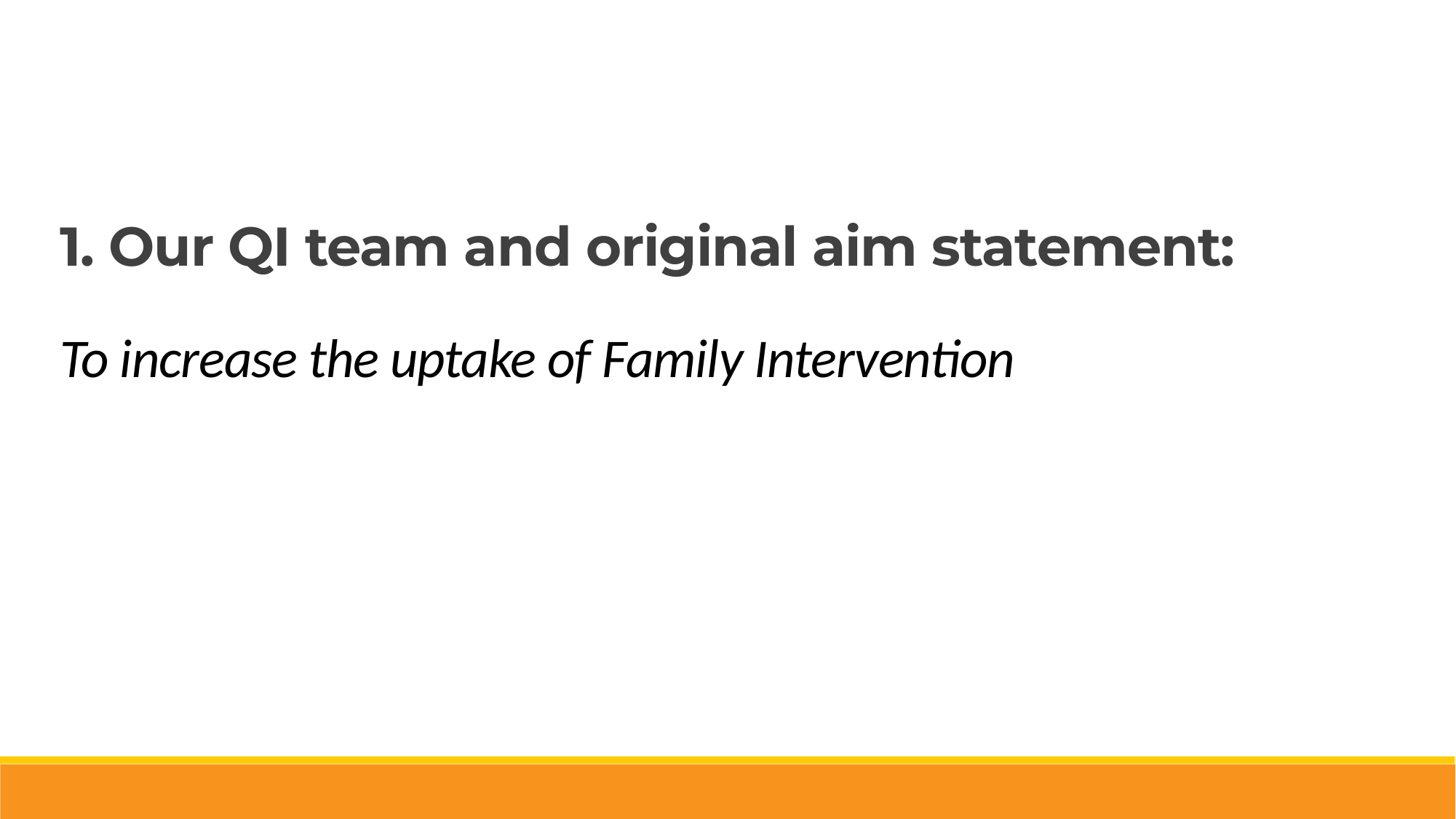

1. Our QI team and original aim statement:
To increase the uptake of Family Intervention